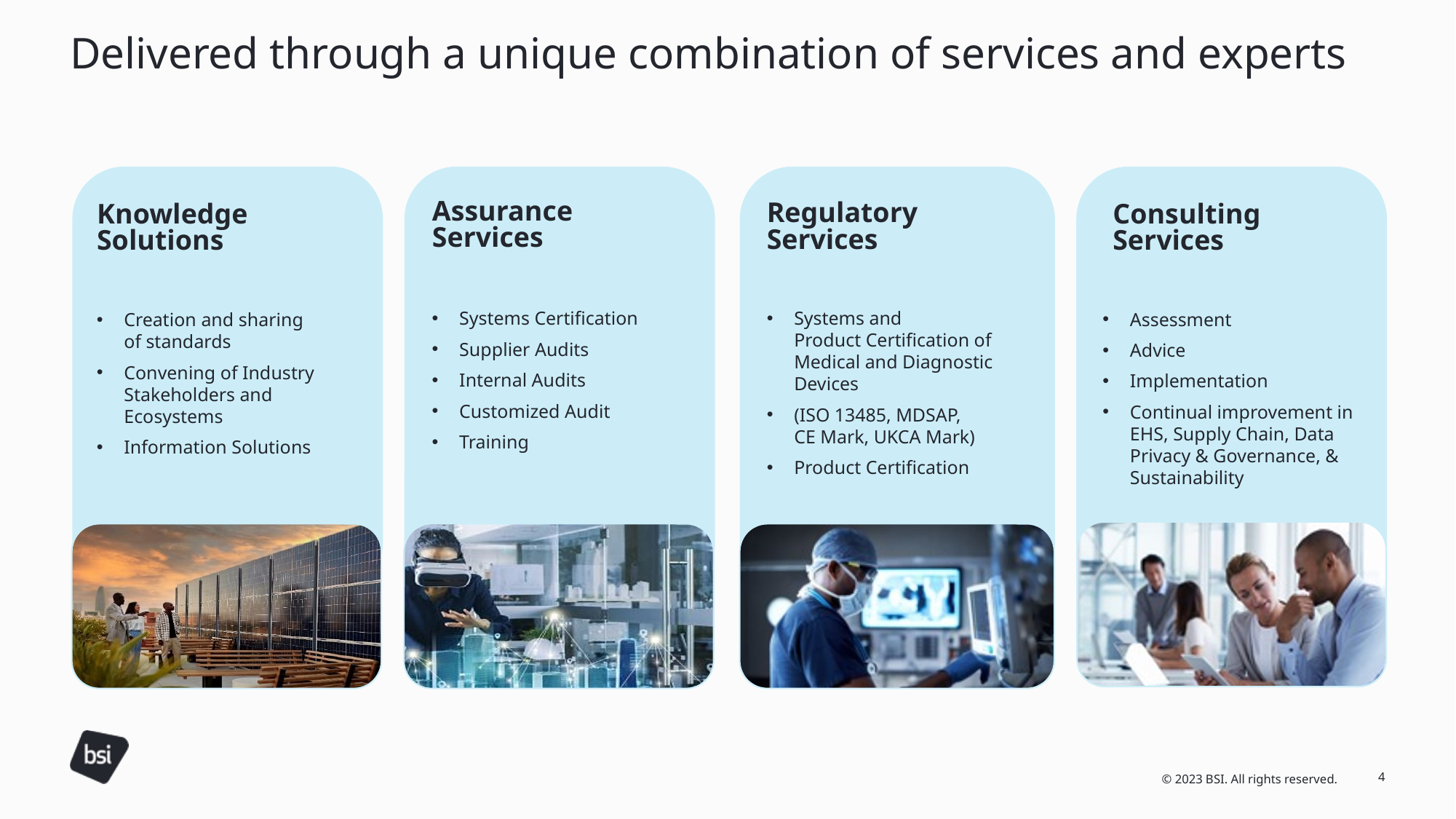

# Delivered through a unique combination of services and experts

Assurance Services
Regulatory Services
Consulting Services
Knowledge Solutions
Systems Certification
Supplier Audits
Internal Audits
Customized Audit
Training

Systems and
Product Certification of Medical and Diagnostic Devices
(ISO 13485, MDSAP,             CE Mark, UKCA Mark)
Product Certification

Assessment
Advice
Implementation
Continual improvement in EHS, Supply Chain, Data Privacy & Governance, & Sustainability

Creation and sharing
of standards
Convening of Industry Stakeholders and Ecosystems
Information Solutions

4
© 2023 BSI. All rights reserved.